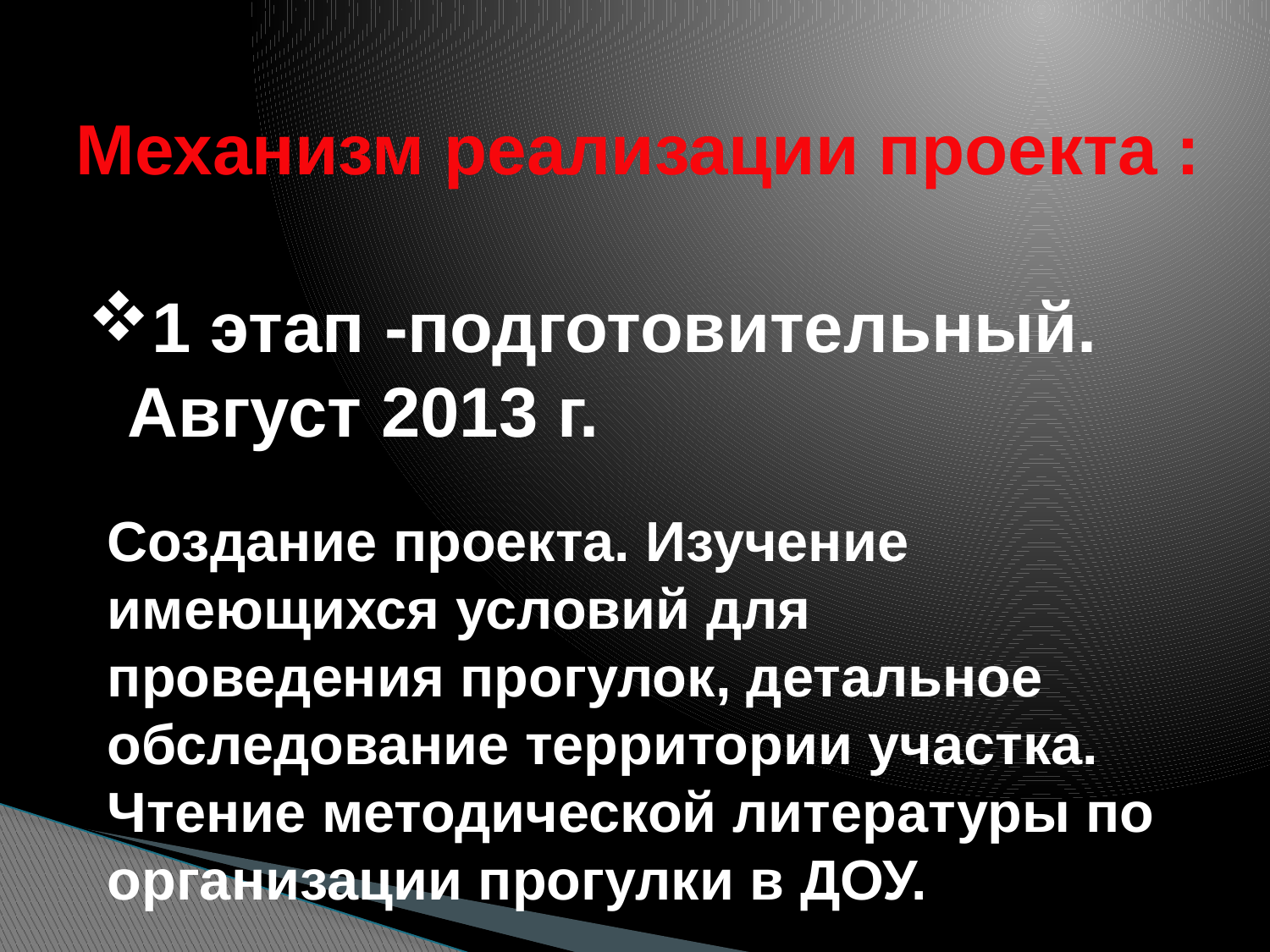

# Механизм реализации проекта :
1 этап -подготовительный. Август 2013 г.
Создание проекта. Изучение имеющихся условий для проведения прогулок, детальное обследование территории участка. Чтение методической литературы по организации прогулки в ДОУ.